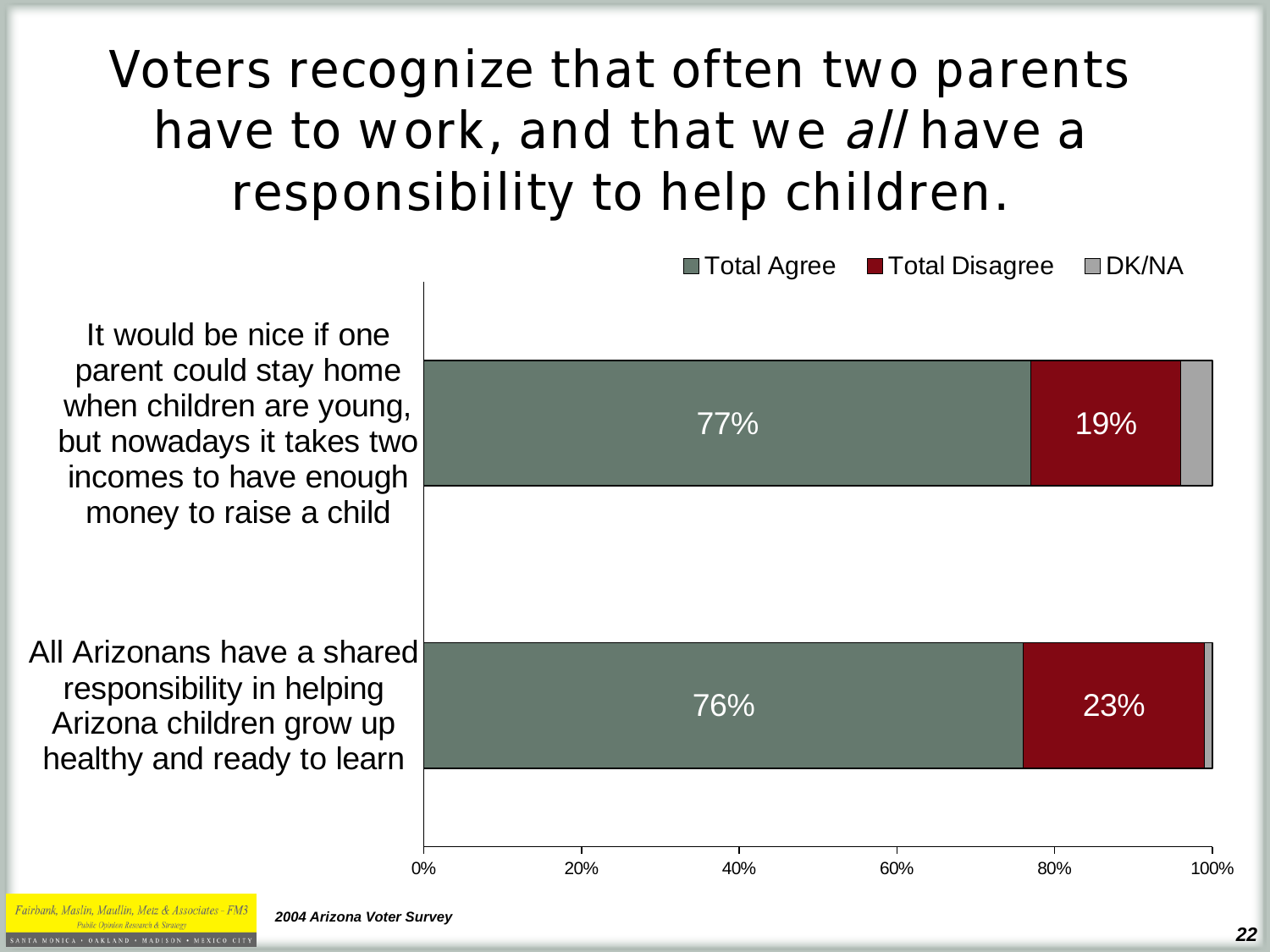

# Voters recognize that often two parents have to work, and that we all have a responsibility to help children.

### Chart

| Category | Total Agree | Total Disagree | DK/NA |
|---|---|---|---|
| It would be nice if one parent could stay home when children are young, but nowadays it takes two incomes to have enough money to raise a child | 0.77 | 0.19 | 0.04 |
| All Arizonans have a shared responsibility in helping Arizona children grow up healthy and ready to learn | 0.76 | 0.23 | 0.01 |
2004 Arizona Voter Survey